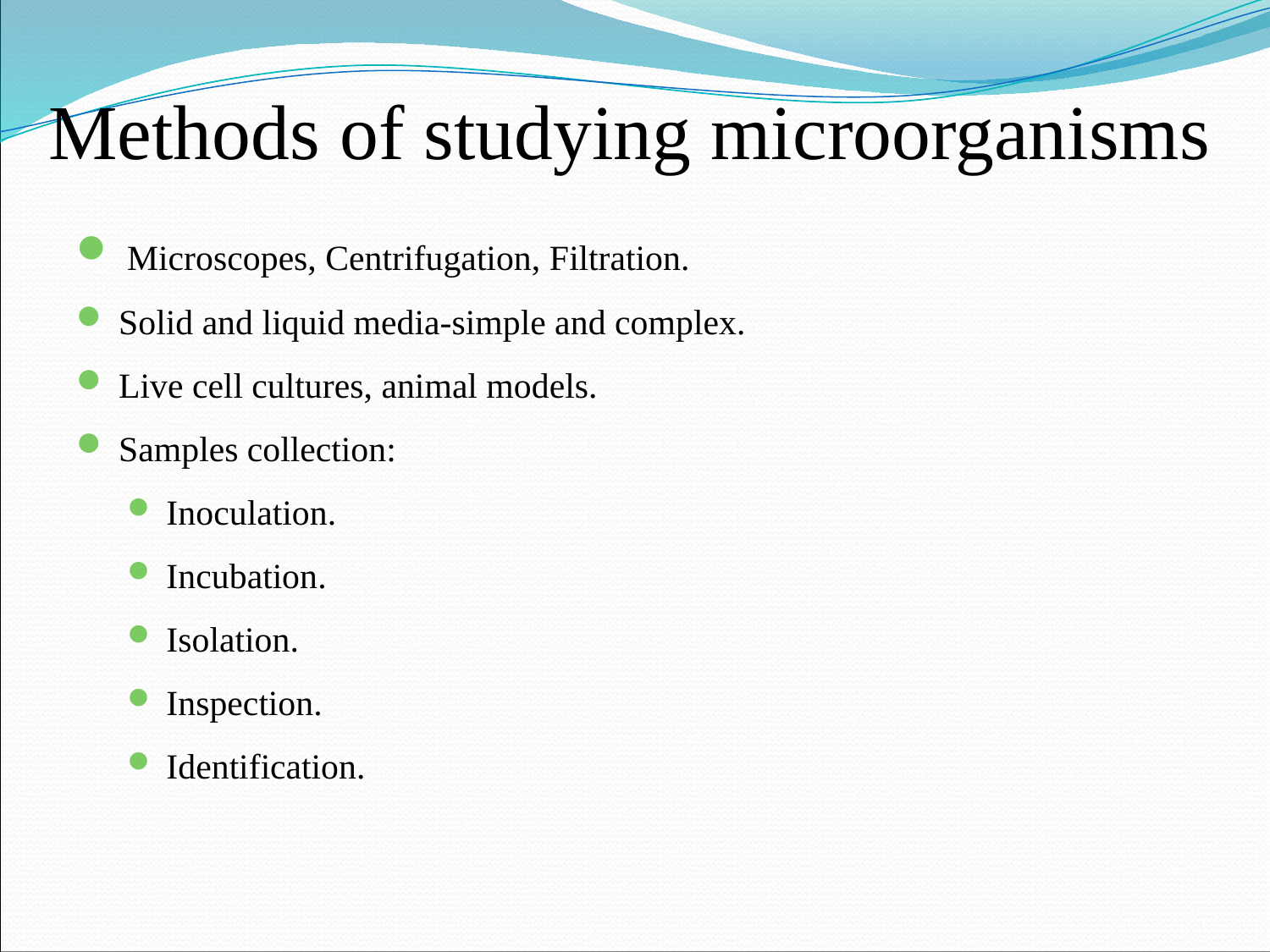

Methods of studying microorganisms
 Microscopes, Centrifugation, Filtration.
 Solid and liquid media-simple and complex.
 Live cell cultures, animal models.
 Samples collection:
 Inoculation.
 Incubation.
 Isolation.
 Inspection.
 Identification.